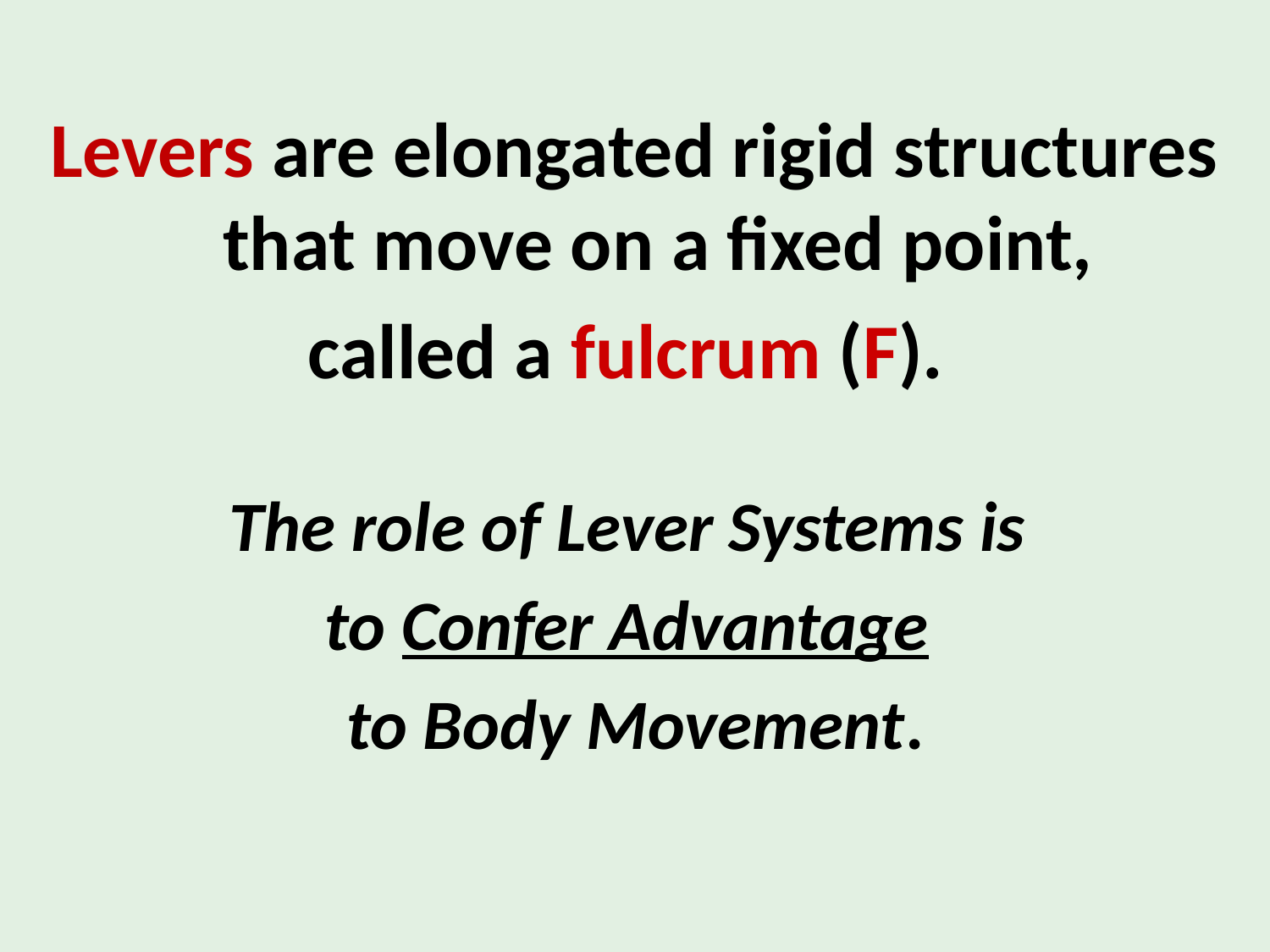

Levers are elongated rigid structures that move on a fixed point,
called a fulcrum (F).
The role of Lever Systems is
to Confer Advantage
to Body Movement.